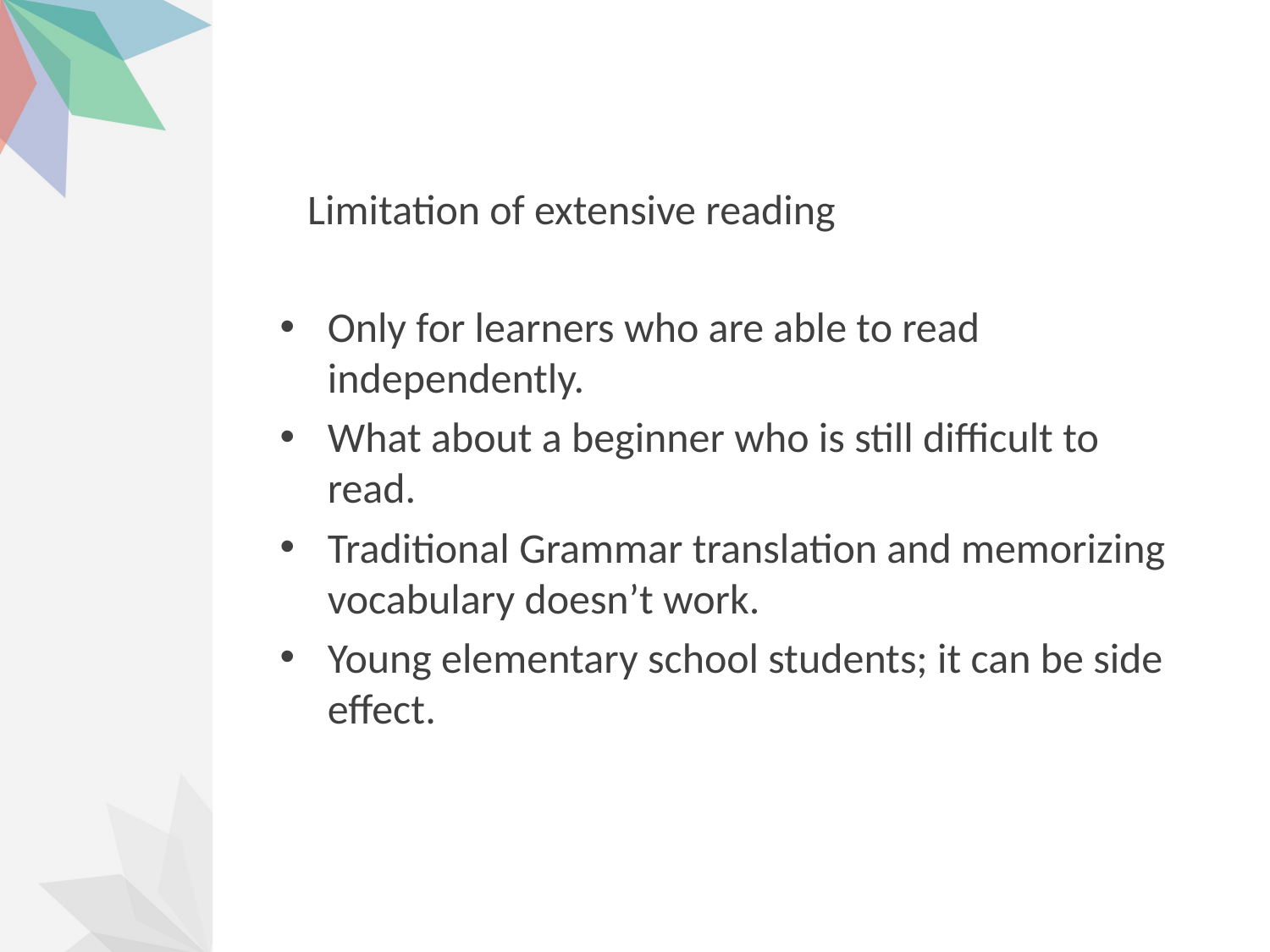

#
Limitation of extensive reading

Only for learners who are able to read independently.
What about a beginner who is still difficult to read.
Traditional Grammar translation and memorizing vocabulary doesn’t work.
Young elementary school students; it can be side effect.